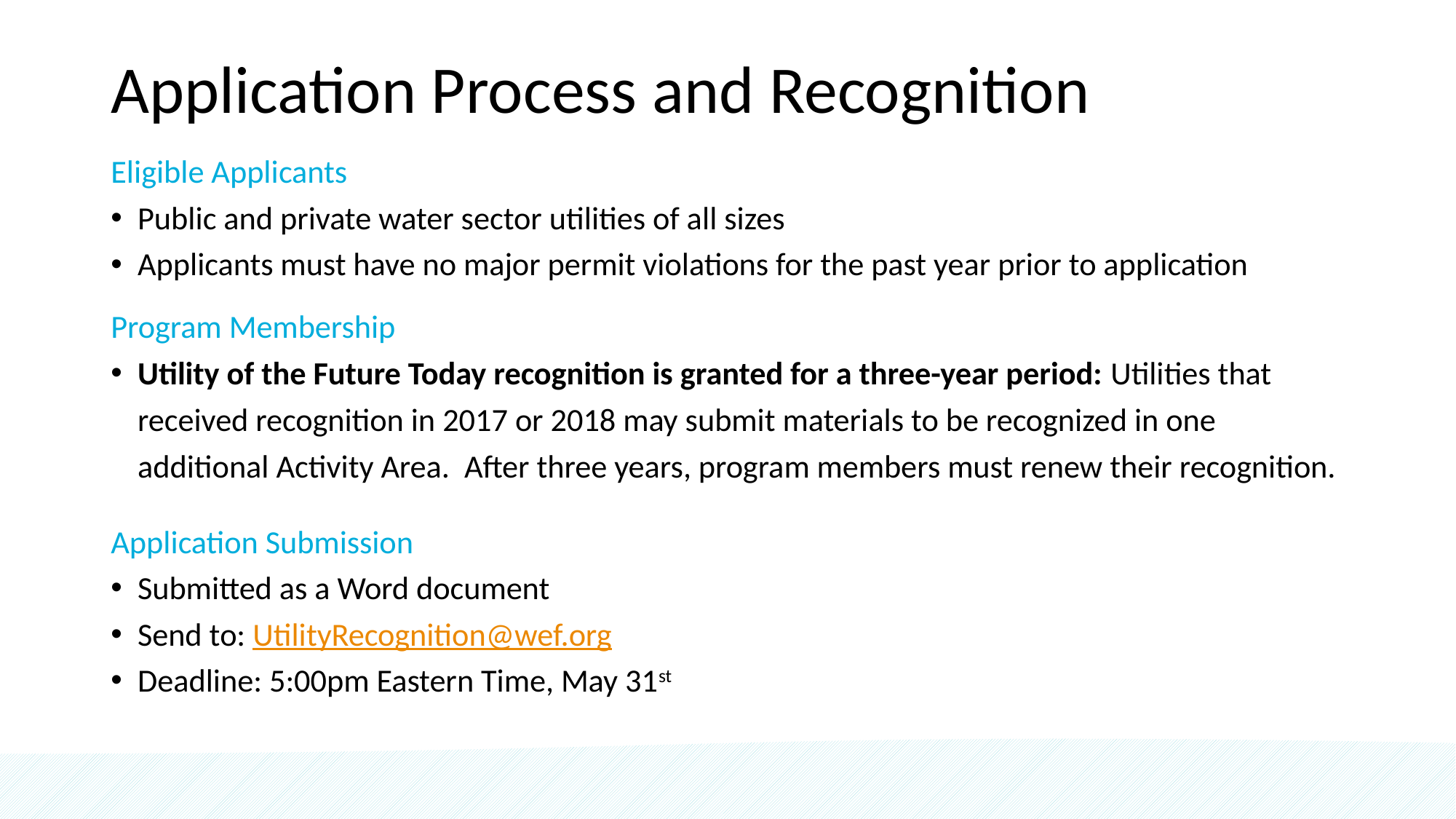

# Application Process and Recognition
Eligible Applicants
Public and private water sector utilities of all sizes
Applicants must have no major permit violations for the past year prior to application
Program Membership
Utility of the Future Today recognition is granted for a three-year period: Utilities that received recognition in 2017 or 2018 may submit materials to be recognized in one additional Activity Area.  After three years, program members must renew their recognition.
Application Submission
Submitted as a Word document
Send to: UtilityRecognition@wef.org
Deadline: 5:00pm Eastern Time, May 31st